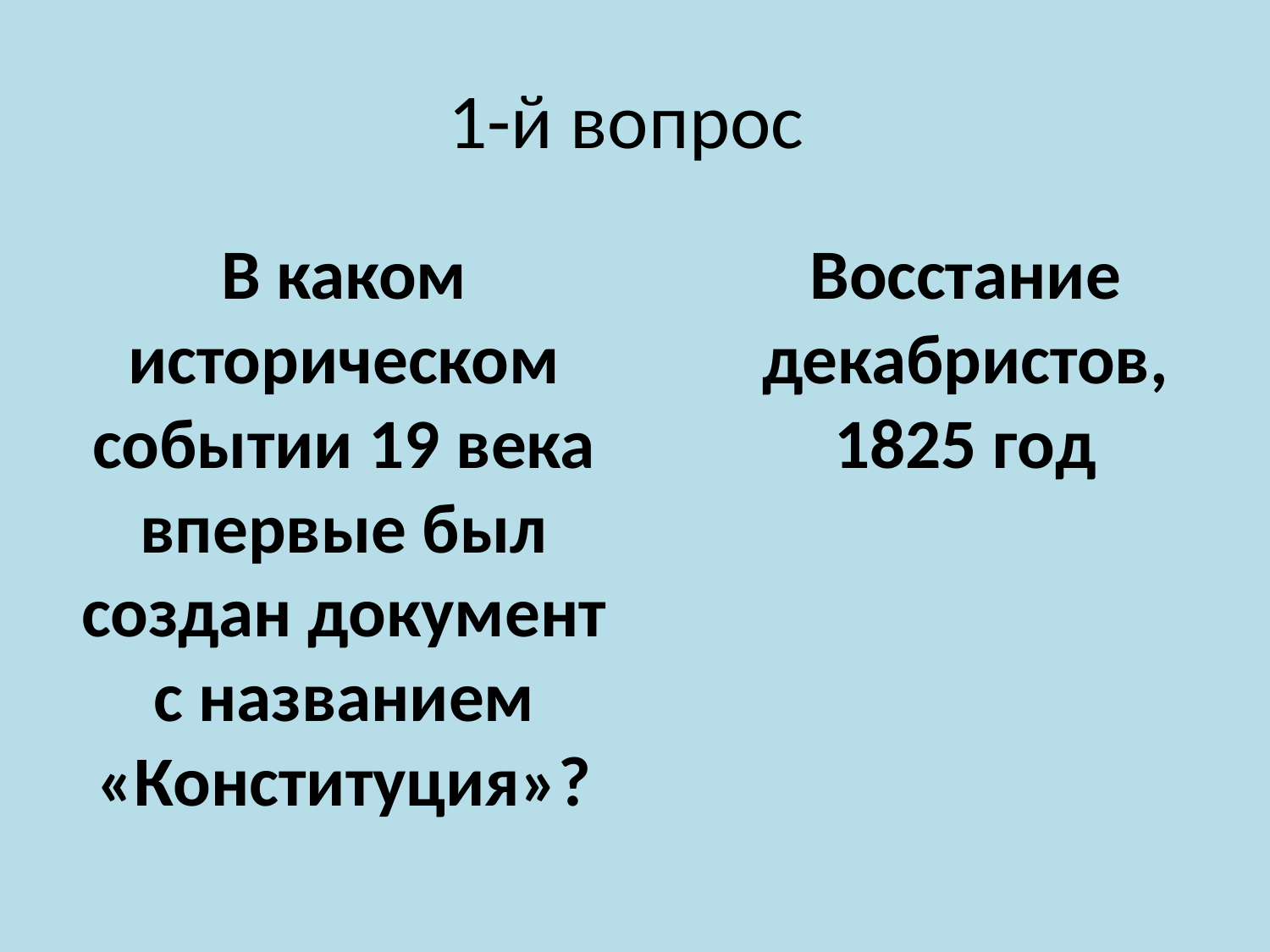

# 1-й вопрос
В каком историческом событии 19 века впервые был создан документ с названием «Конституция»?
Восстание декабристов, 1825 год